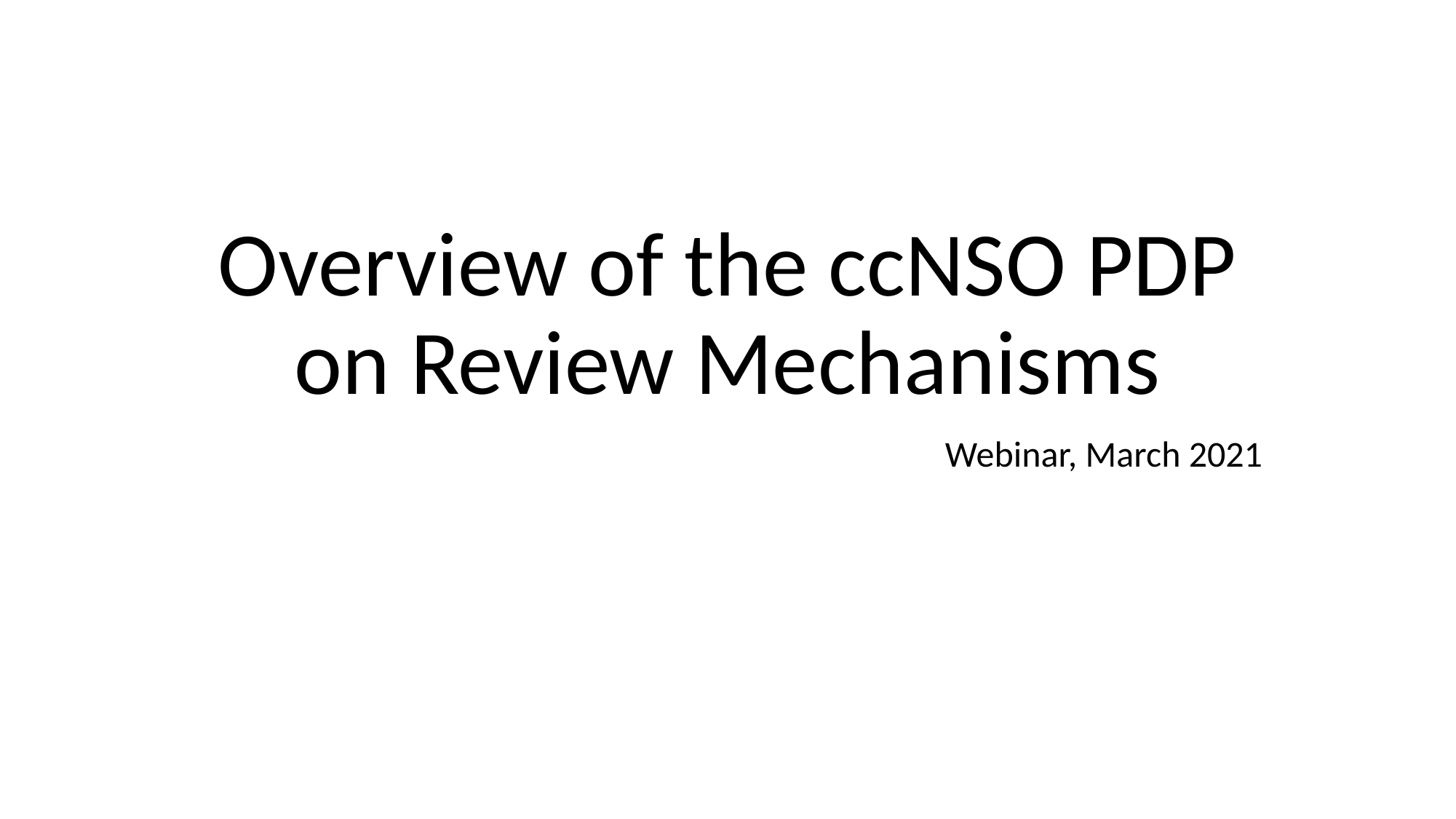

# Overview of the ccNSO PDP on Review Mechanisms
Webinar, March 2021